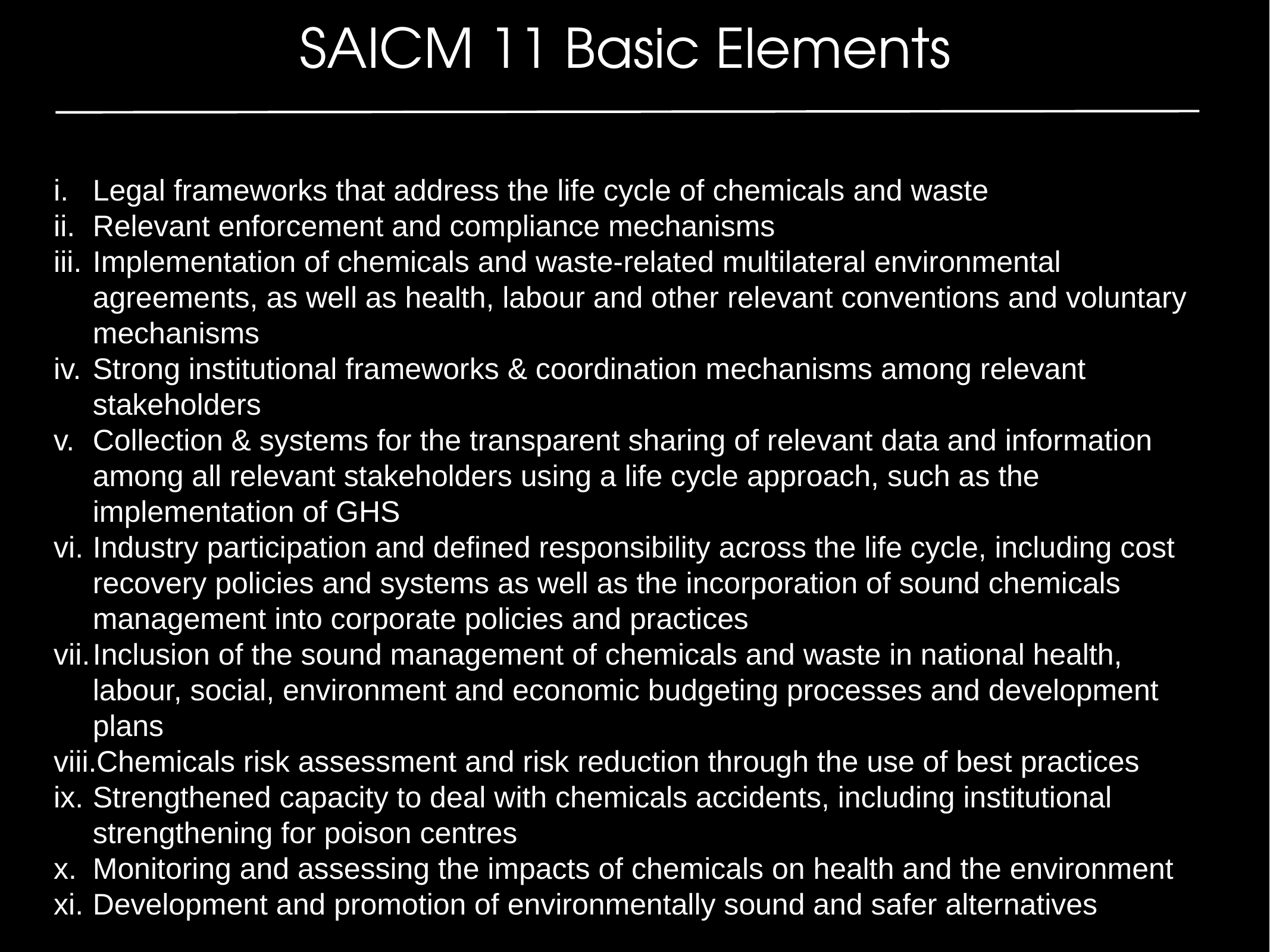

# SAICM 11 Basic Elements

Legal frameworks that address the life cycle of chemicals and waste
Relevant enforcement and compliance mechanisms
Implementation of chemicals and waste-related multilateral environmental agreements, as well as health, labour and other relevant conventions and voluntary mechanisms
Strong institutional frameworks & coordination mechanisms among relevant stakeholders
Collection & systems for the transparent sharing of relevant data and information among all relevant stakeholders using a life cycle approach, such as the implementation of GHS
Industry participation and defined responsibility across the life cycle, including cost recovery policies and systems as well as the incorporation of sound chemicals management into corporate policies and practices
Inclusion of the sound management of chemicals and waste in national health, labour, social, environment and economic budgeting processes and development plans
Chemicals risk assessment and risk reduction through the use of best practices
Strengthened capacity to deal with chemicals accidents, including institutional strengthening for poison centres
Monitoring and assessing the impacts of chemicals on health and the environment
Development and promotion of environmentally sound and safer alternatives